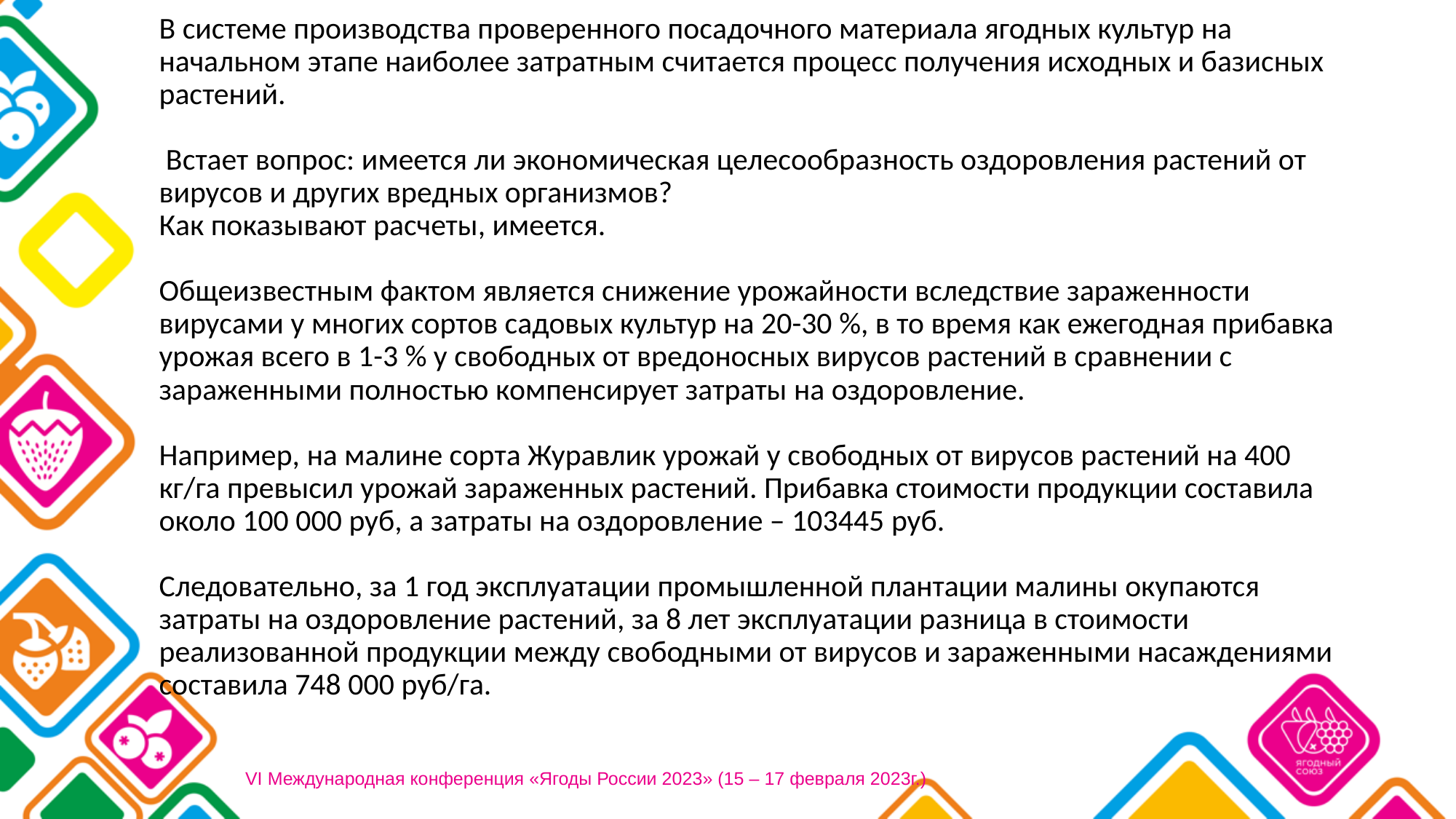

# В системе производства проверенного посадочного материала ягодных культур на начальном этапе наиболее затратным считается процесс получения исходных и базисных растений. Встает вопрос: имеется ли экономическая целесообразность оздоровления растений от вирусов и других вредных организмов? Как показывают расчеты, имеется. Общеизвестным фактом является снижение урожайности вследствие зараженности вирусами у многих сортов садовых культур на 20-30 %, в то время как ежегодная прибавка урожая всего в 1-3 % у свободных от вредоносных вирусов растений в сравнении с зараженными полностью компенсирует затраты на оздоровление. Например, на малине сорта Журавлик урожай у свободных от вирусов растений на 400 кг/га превысил урожай зараженных растений. Прибавка стоимости продукции составила около 100 000 руб, а затраты на оздоровление – 103445 руб. Следовательно, за 1 год эксплуатации промышленной плантации малины окупаются затраты на оздоровление растений, за 8 лет эксплуатации разница в стоимости реализованной продукции между свободными от вирусов и зараженными насаждениями составила 748 000 руб/га.